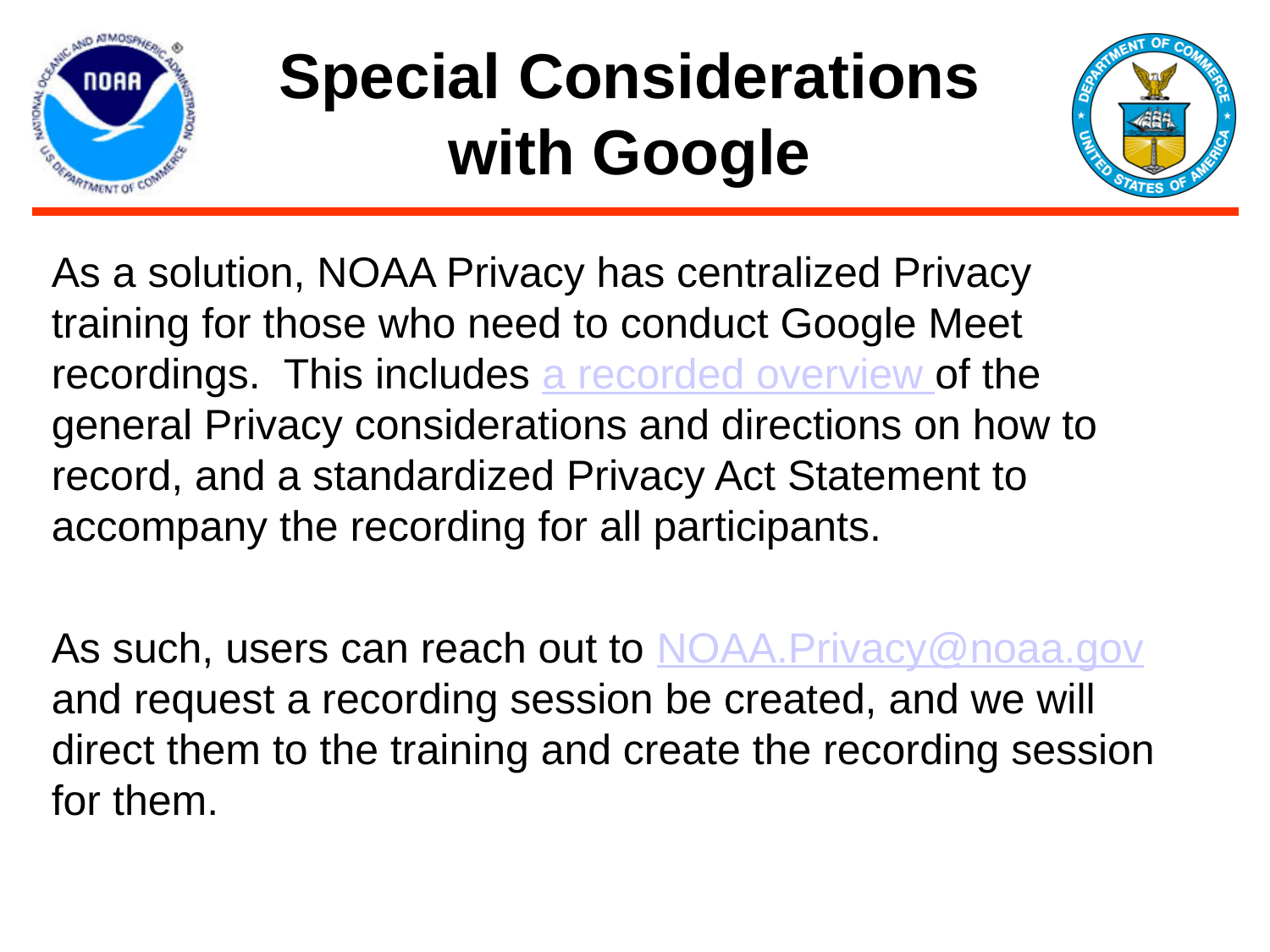

# Special Considerations with Google
As a solution, NOAA Privacy has centralized Privacy training for those who need to conduct Google Meet recordings.  This includes a recorded overview of the general Privacy considerations and directions on how to record, and a standardized Privacy Act Statement to accompany the recording for all participants.

As such, users can reach out to NOAA.Privacy@noaa.gov and request a recording session be created, and we will direct them to the training and create the recording session for them.